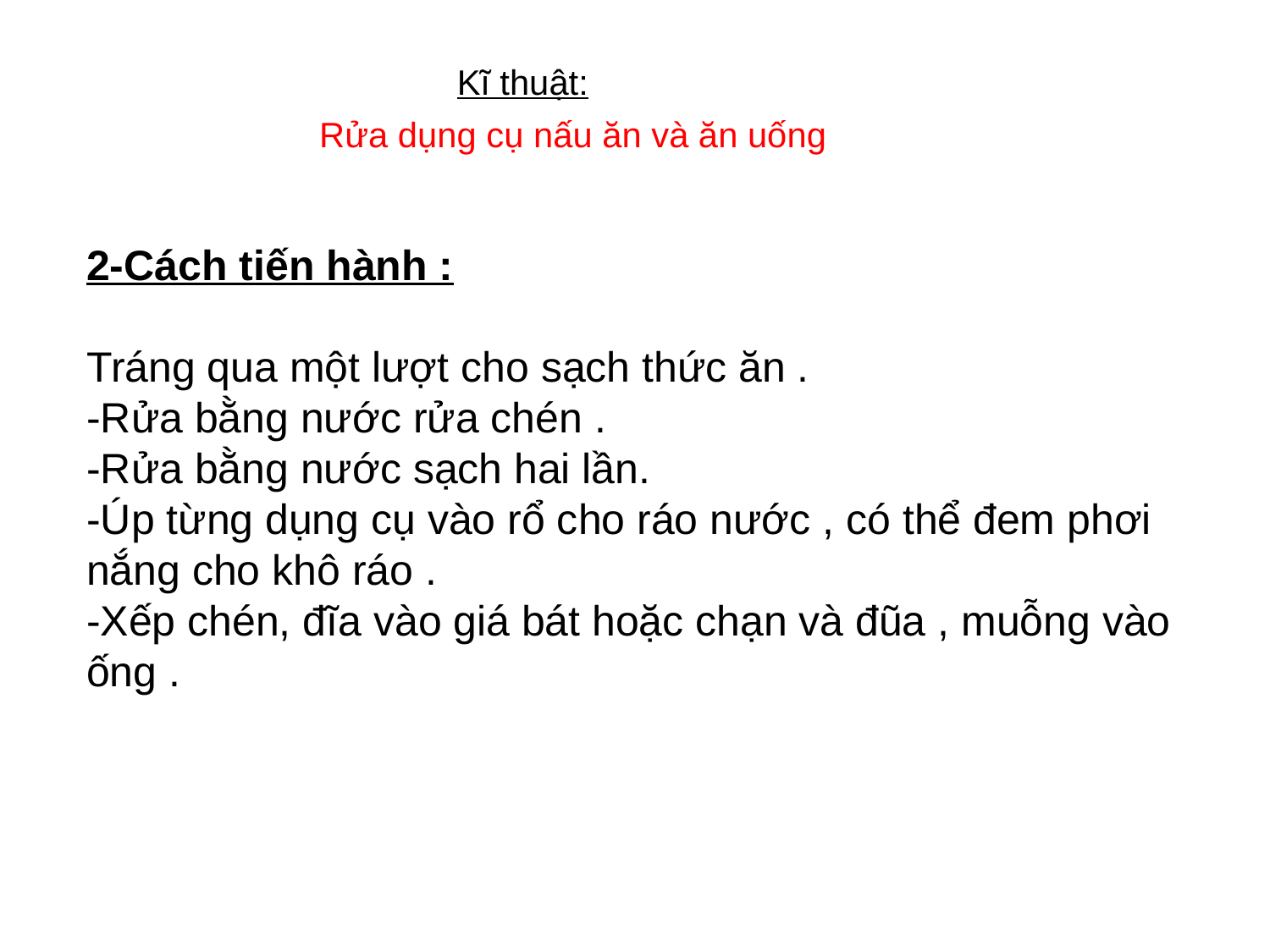

Kĩ thuật:
Rửa dụng cụ nấu ăn và ăn uống
2-Cách tiến hành :
Tráng qua một lượt cho sạch thức ăn .
-Rửa bằng nước rửa chén .
-Rửa bằng nước sạch hai lần.
-Úp từng dụng cụ vào rổ cho ráo nước , có thể đem phơi nắng cho khô ráo .
-Xếp chén, đĩa vào giá bát hoặc chạn và đũa , muỗng vào ống .